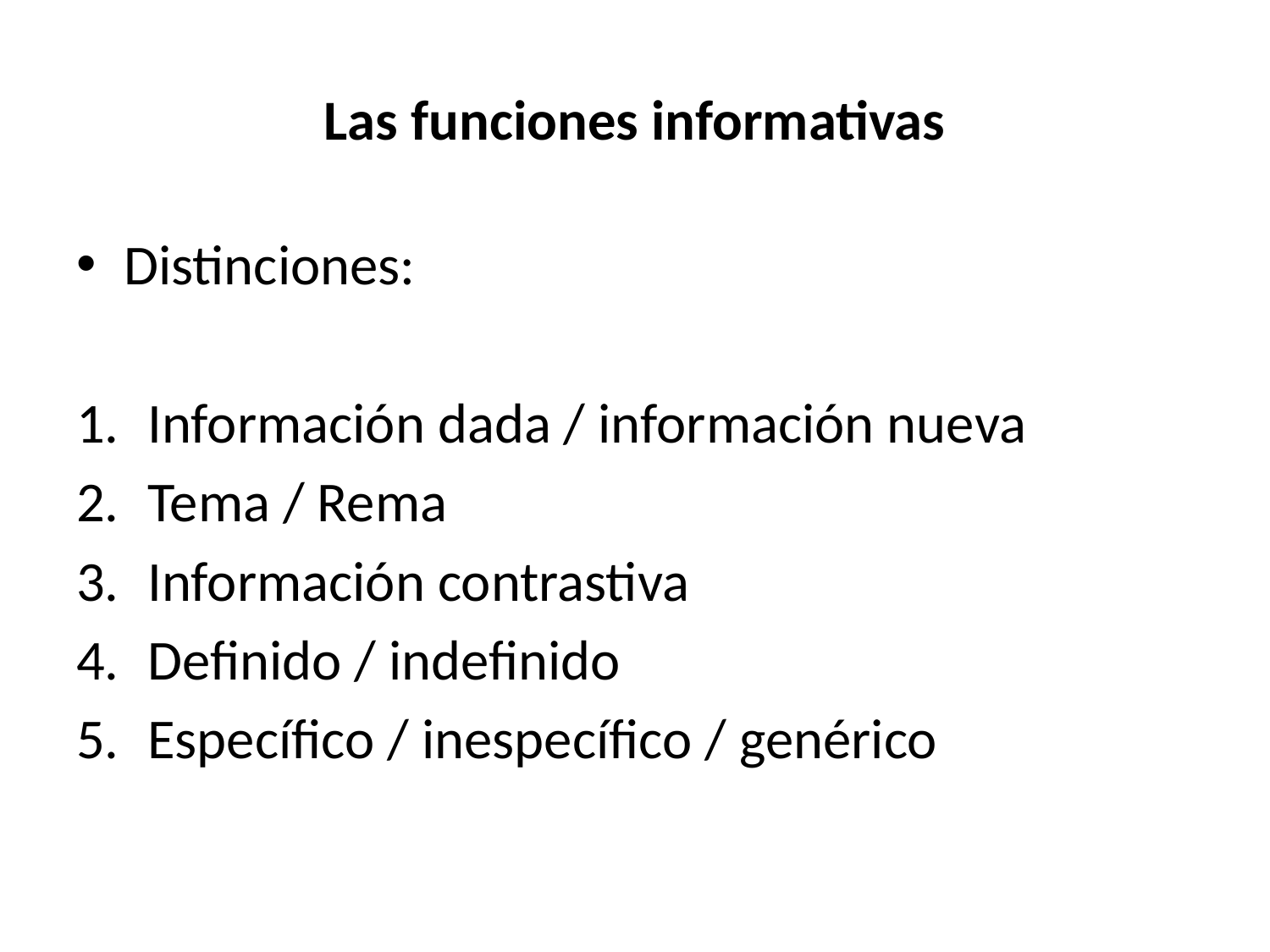

# Las funciones informativas
Distinciones:

Información dada / información nueva
Tema / Rema
Información contrastiva
Definido / indefinido
Específico / inespecífico / genérico